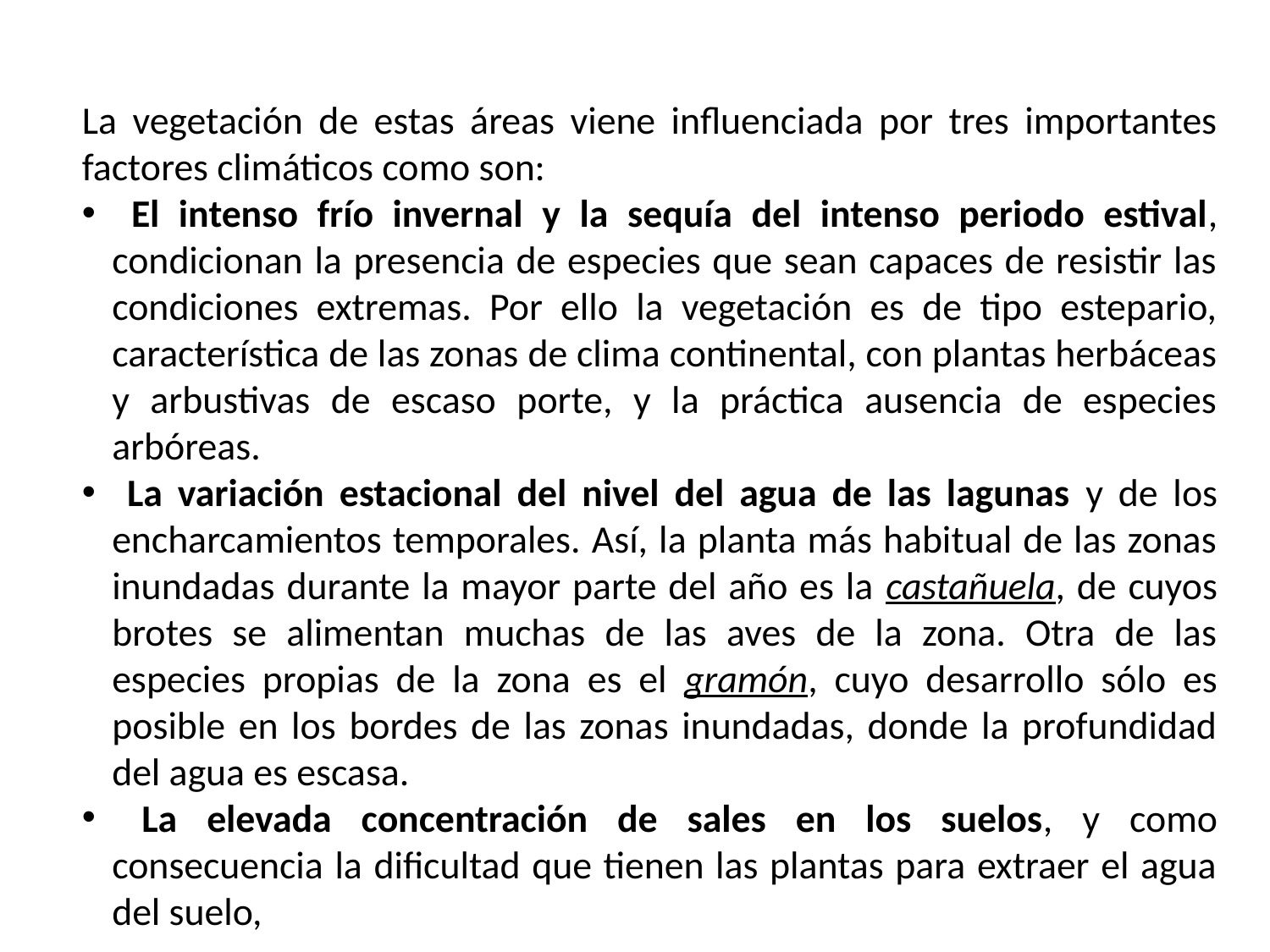

La vegetación de estas áreas viene influenciada por tres importantes factores climáticos como son:
 El intenso frío invernal y la sequía del intenso periodo estival, condicionan la presencia de especies que sean capaces de resistir las condiciones extremas. Por ello la vegetación es de tipo estepario, característica de las zonas de clima continental, con plantas herbáceas y arbustivas de escaso porte, y la práctica ausencia de especies arbóreas.
 La variación estacional del nivel del agua de las lagunas y de los encharcamientos temporales. Así, la planta más habitual de las zonas inundadas durante la mayor parte del año es la castañuela, de cuyos brotes se alimentan muchas de las aves de la zona. Otra de las especies propias de la zona es el gramón, cuyo desarrollo sólo es posible en los bordes de las zonas inundadas, donde la profundidad del agua es escasa.
 La elevada concentración de sales en los suelos, y como consecuencia la dificultad que tienen las plantas para extraer el agua del suelo,